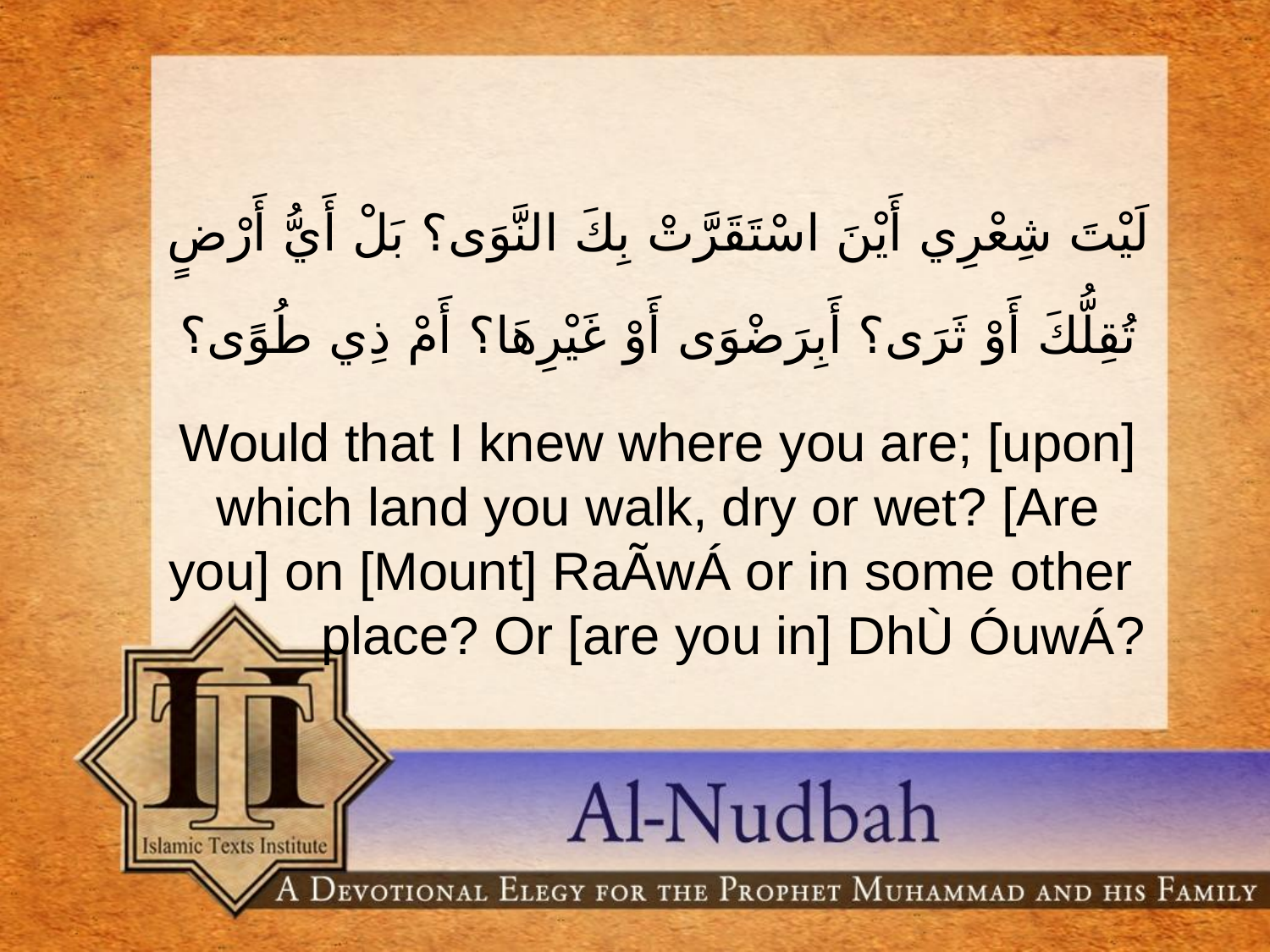

لَيْتَ شِعْرِي أَيْنَ اسْتَقَرَّتْ بِكَ النَّوَى؟ بَلْ أَيُّ أَرْضٍ تُقِلُّكَ أَوْ ثَرَى؟ أَبِرَضْوَى أَوْ غَيْرِهَا؟ أَمْ ذِي طُوًى؟
Would that I knew where you are; [upon] which land you walk, dry or wet? [Are you] on [Mount] RaÃwÁ or in some other 	  place? Or [are you in] DhÙ ÓuwÁ?